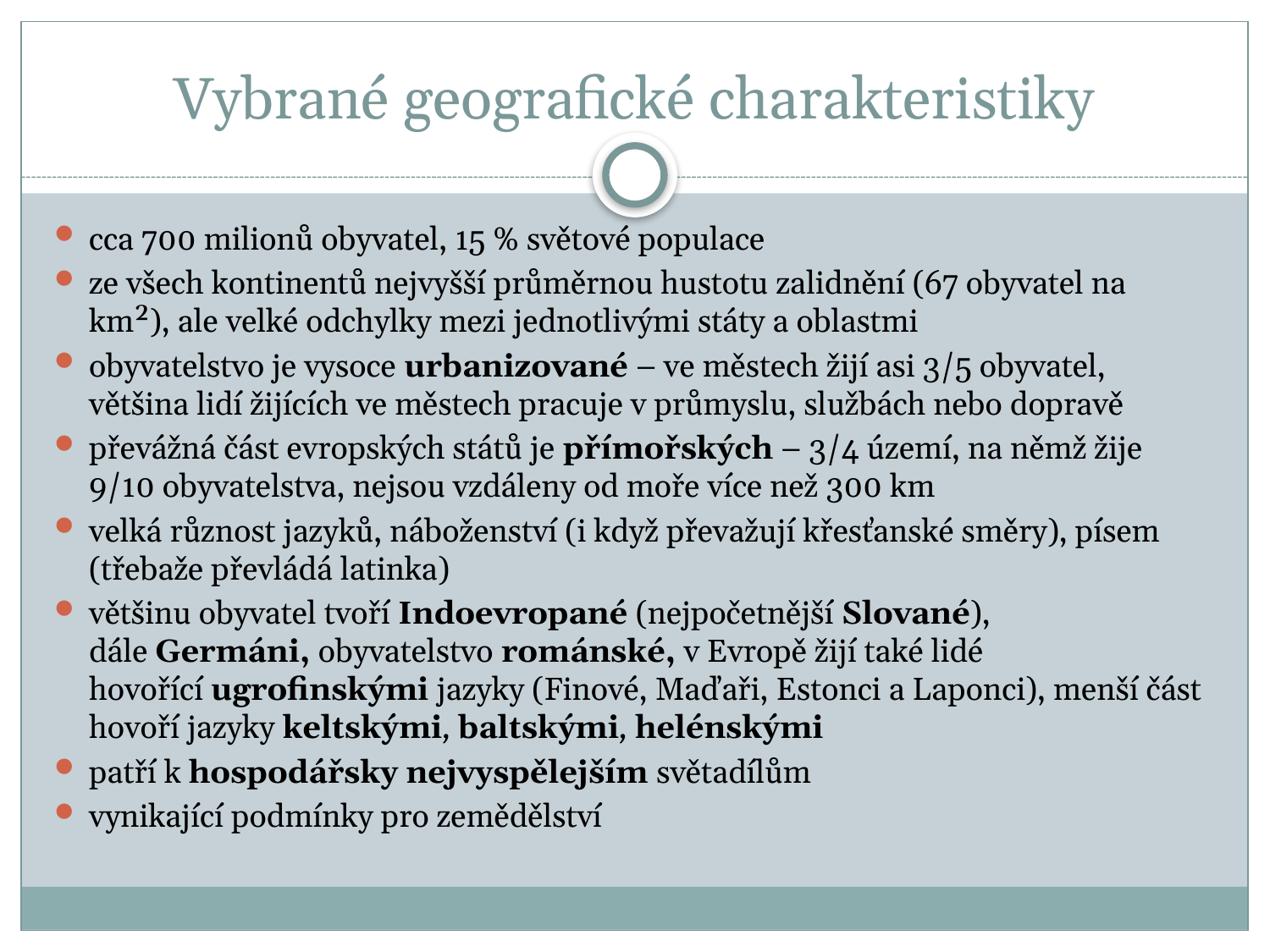

# Vybrané geografické charakteristiky
cca 700 milionů obyvatel, 15 % světové populace
ze všech kontinentů nejvyšší průměrnou hustotu zalidnění (67 obyvatel na km²), ale velké odchylky mezi jednotlivými státy a oblastmi
obyvatelstvo je vysoce urbanizované – ve městech žijí asi 3/5 obyvatel, většina lidí žijících ve městech pracuje v průmyslu, službách nebo dopravě
převážná část evropských států je přímořských – 3/4 území, na němž žije 9/10 obyvatelstva, nejsou vzdáleny od moře více než 300 km
velká různost jazyků, náboženství (i když převažují křesťanské směry), písem (třebaže převládá latinka)
většinu obyvatel tvoří Indoevropané (nejpočetnější Slované), dále Germáni, obyvatelstvo románské, v Evropě žijí také lidé hovořící ugrofinskými jazyky (Finové, Maďaři, Estonci a Laponci), menší část hovoří jazyky keltskými, baltskými, helénskými
patří k hospodářsky nejvyspělejším světadílům
vynikající podmínky pro zemědělství